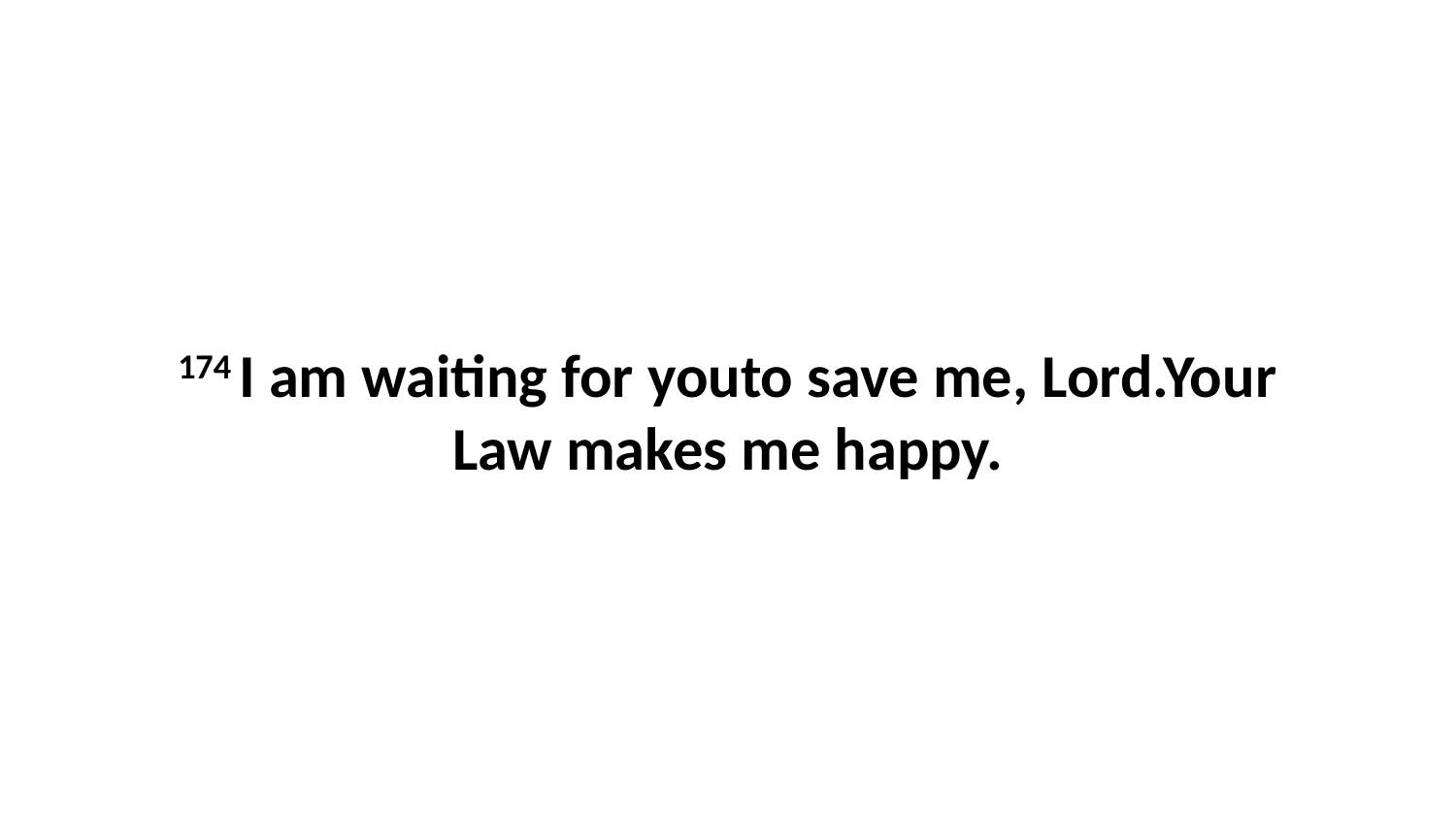

174 I am waiting for youto save me, Lord.Your Law makes me happy.